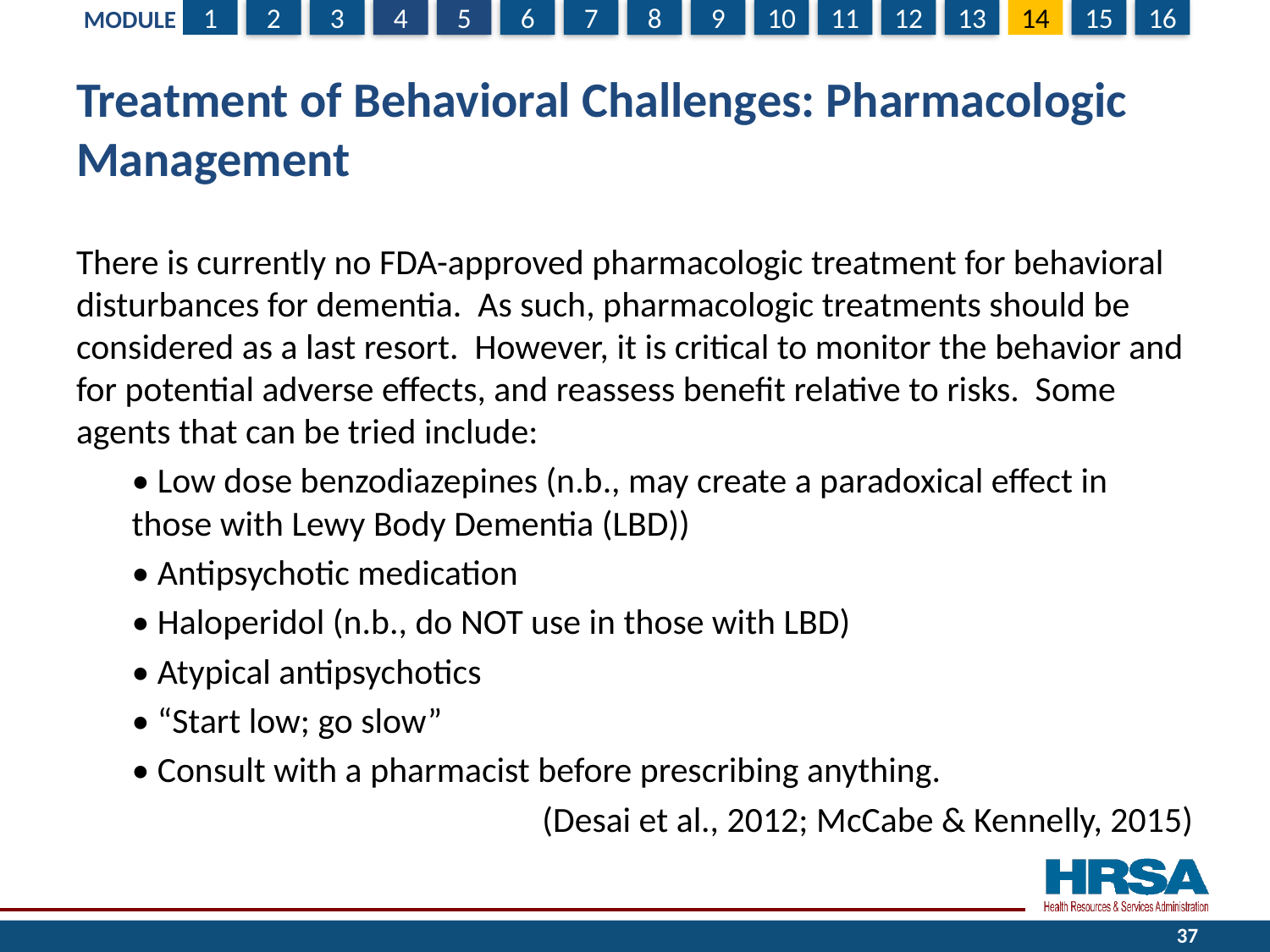

# Treatment of Behavioral Challenges: Pharmacologic Management
There is currently no FDA-approved pharmacologic treatment for behavioral disturbances for dementia.  As such, pharmacologic treatments should be considered as a last resort.  However, it is critical to monitor the behavior and for potential adverse effects, and reassess benefit relative to risks.  Some agents that can be tried include:
• Low dose benzodiazepines (n.b., may create a paradoxical effect in those with Lewy Body Dementia (LBD))
• Antipsychotic medication
• Haloperidol (n.b., do NOT use in those with LBD)
• Atypical antipsychotics
• “Start low; go slow”
• Consult with a pharmacist before prescribing anything.
(Desai et al., 2012; McCabe & Kennelly, 2015)